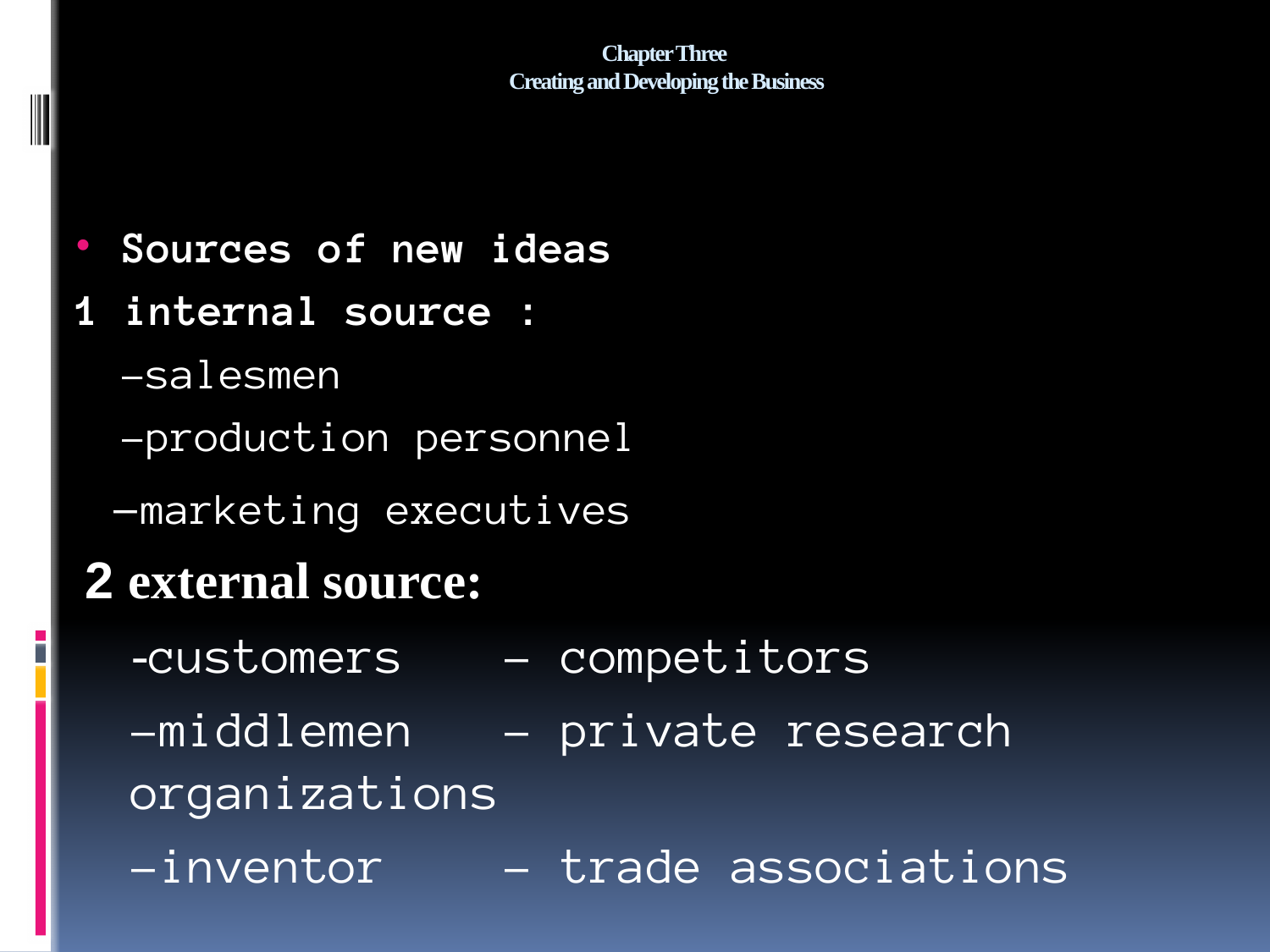

# Chapter Three Creating and Developing the Business
Sources of new ideas
1 internal source :
	-salesmen
	-production personnel
 -marketing executives
2 external source:
	-customers		- competitors
	-middlemen		- private research organizations
	-inventor 		- trade associations